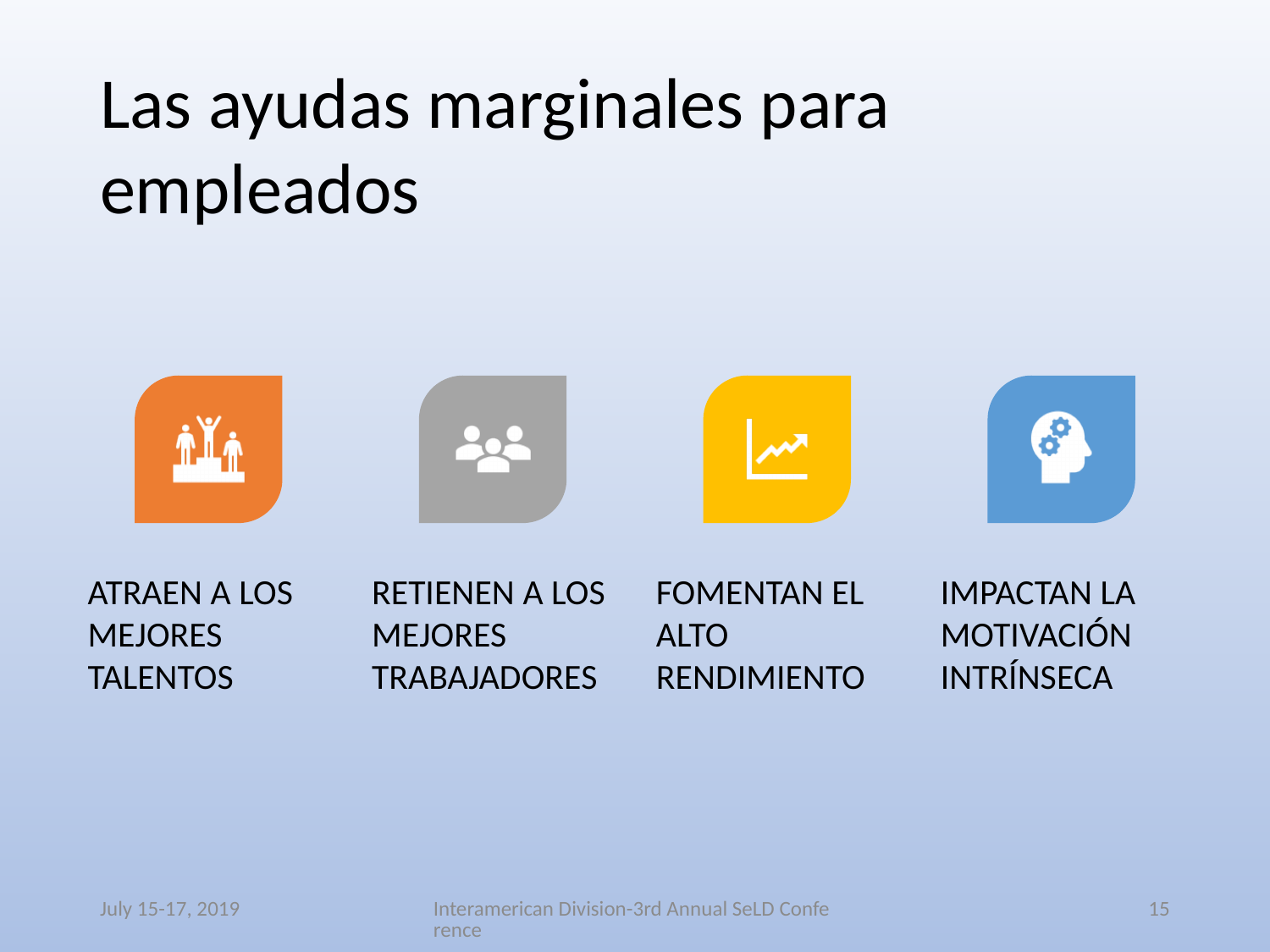

# Las ayudas marginales para empleados

Atraen a los mejores talentos

Retienen a los mejores trabajadores

Fomentan el alto rendimiento

Impactan La motivación intrínseca

July 15-17, 2019
Interamerican Division-3rd Annual SeLD Conference
15